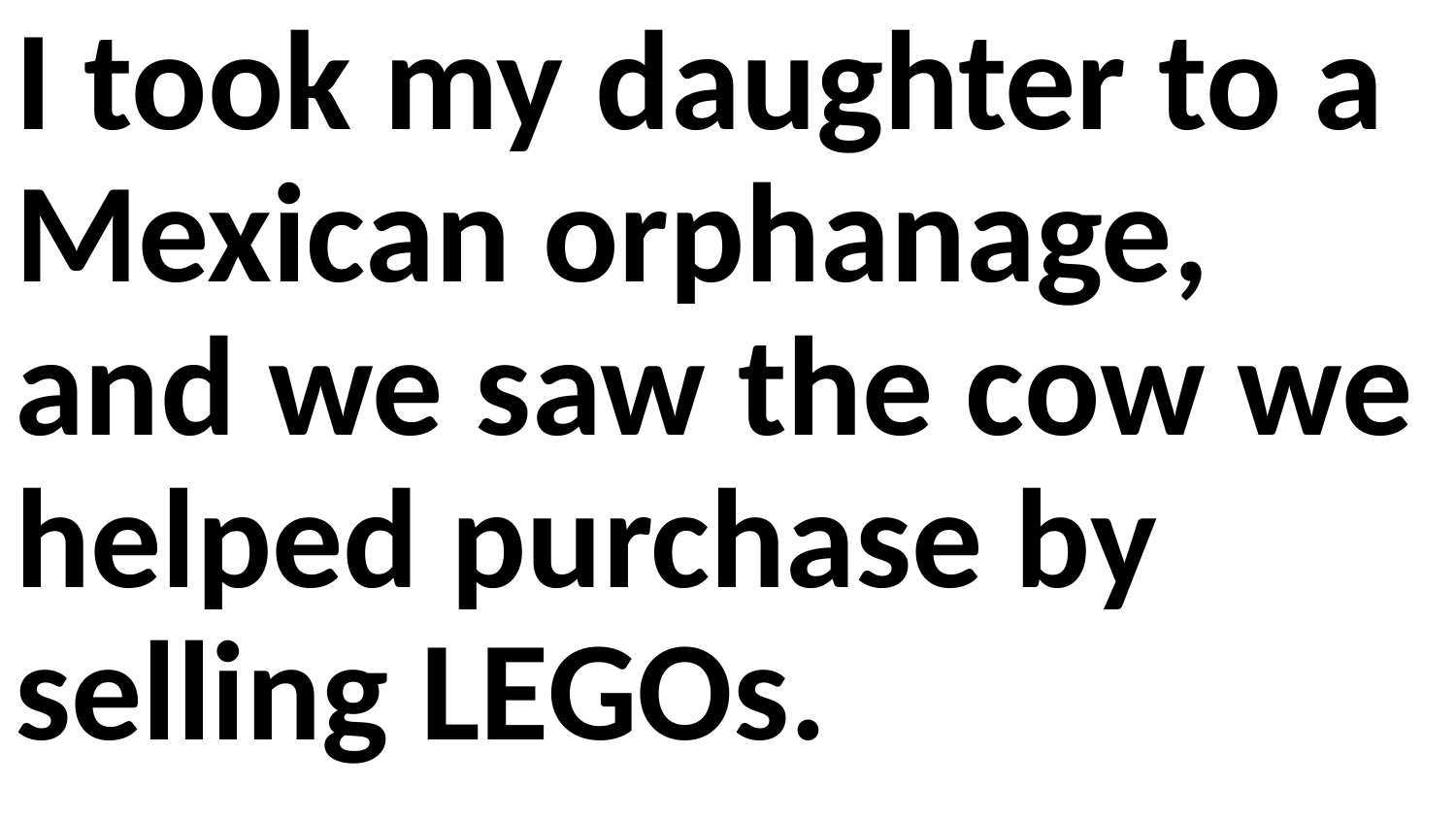

I took my daughter to a Mexican orphanage, and we saw the cow we helped purchase by selling LEGOs.